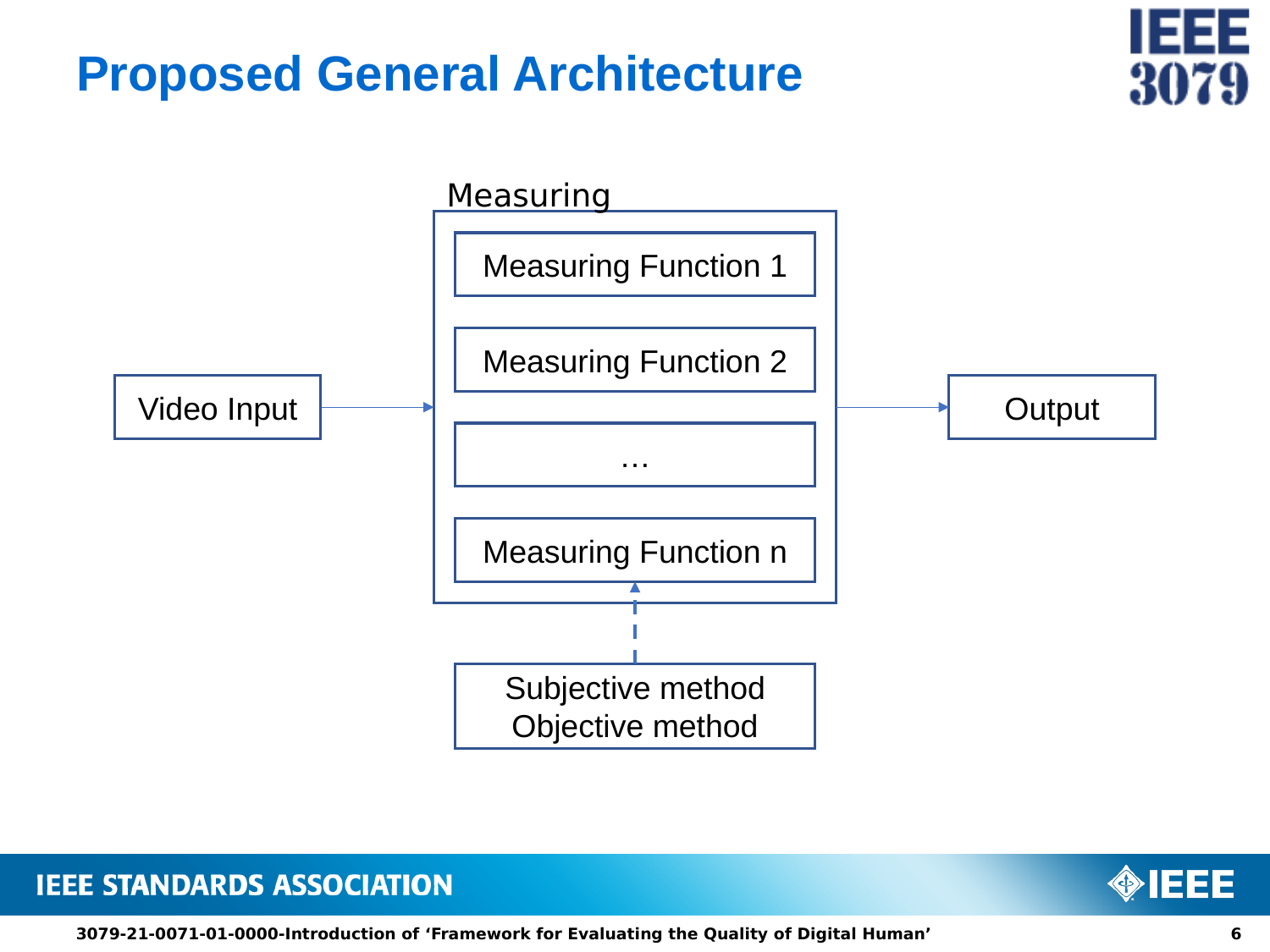

# Proposed General Architecture
Measuring

Measuring Function 1
Measuring Function 2
Video Input
Output
…
Measuring Function n
Subjective method
Objective method
3079-21-0071-01-0000-Introduction of ‘Framework for Evaluating the Quality of Digital Human’
6